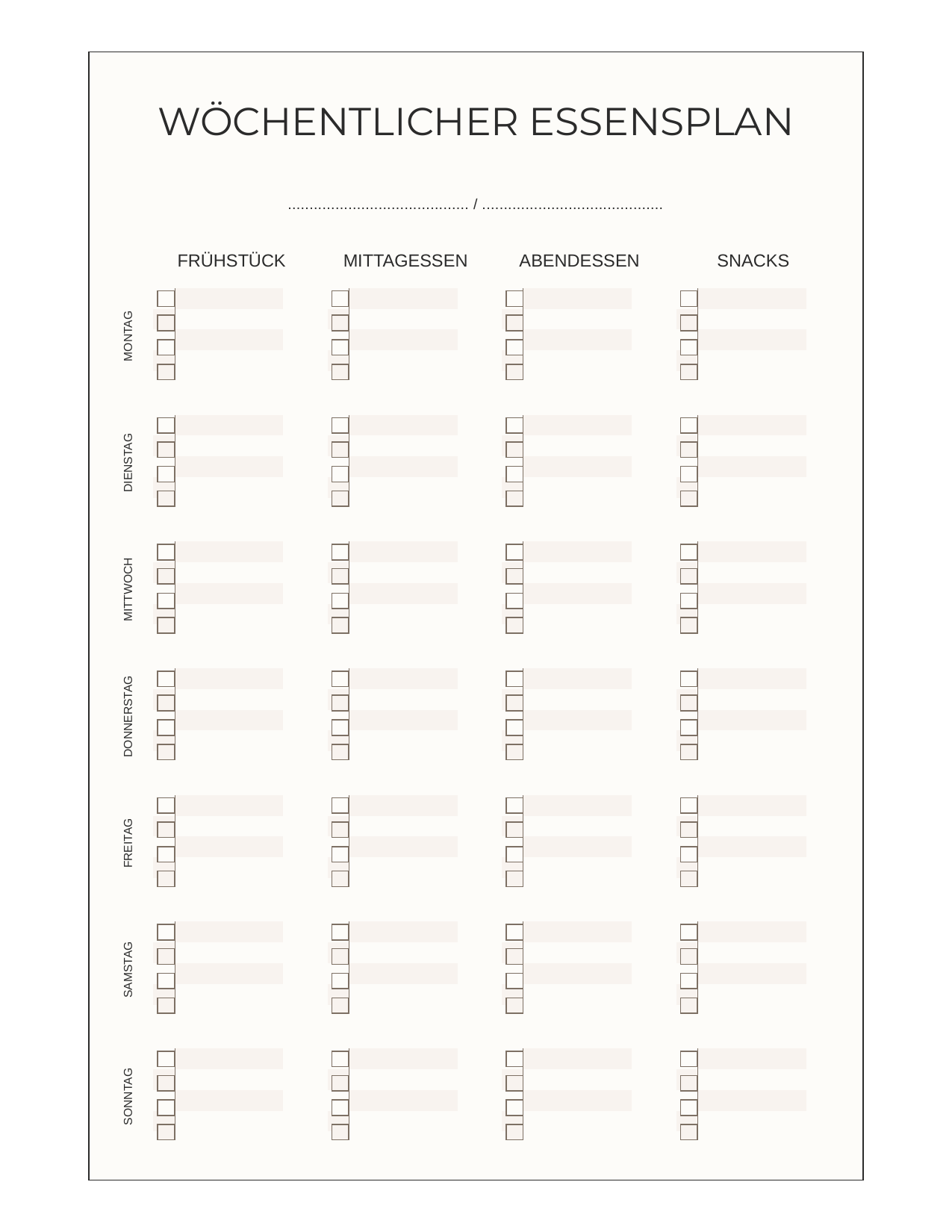

WÖCHENTLICHER ESSENSPLAN
.......................................... / ..........................................
FRÜHSTÜCK
MITTAGESSEN
ABENDESSEN
SNACKS
|  |  |  |  |
| --- | --- | --- | --- |
|  |  |  |  |
|  |  |  |  |
|  |  |  |  |
|  |  |  |  |
| --- | --- | --- | --- |
|  |  |  |  |
|  |  |  |  |
|  |  |  |  |
|  |  |  |  |
| --- | --- | --- | --- |
|  |  |  |  |
|  |  |  |  |
|  |  |  |  |
|  |  |  |  |
| --- | --- | --- | --- |
|  |  |  |  |
|  |  |  |  |
|  |  |  |  |

MONTAG

|  |  |  |  |
| --- | --- | --- | --- |
|  |  |  |  |
|  |  |  |  |
|  |  |  |  |
|  |  |  |  |
| --- | --- | --- | --- |
|  |  |  |  |
|  |  |  |  |
|  |  |  |  |
|  |  |  |  |
| --- | --- | --- | --- |
|  |  |  |  |
|  |  |  |  |
|  |  |  |  |
|  |  |  |  |
| --- | --- | --- | --- |
|  |  |  |  |
|  |  |  |  |
|  |  |  |  |

DIENSTAG

|  |  |  |  |
| --- | --- | --- | --- |
|  |  |  |  |
|  |  |  |  |
|  |  |  |  |
|  |  |  |  |
| --- | --- | --- | --- |
|  |  |  |  |
|  |  |  |  |
|  |  |  |  |
|  |  |  |  |
| --- | --- | --- | --- |
|  |  |  |  |
|  |  |  |  |
|  |  |  |  |
|  |  |  |  |
| --- | --- | --- | --- |
|  |  |  |  |
|  |  |  |  |
|  |  |  |  |

MITTWOCH

|  |  |  |  |
| --- | --- | --- | --- |
|  |  |  |  |
|  |  |  |  |
|  |  |  |  |
|  |  |  |  |
| --- | --- | --- | --- |
|  |  |  |  |
|  |  |  |  |
|  |  |  |  |
|  |  |  |  |
| --- | --- | --- | --- |
|  |  |  |  |
|  |  |  |  |
|  |  |  |  |
|  |  |  |  |
| --- | --- | --- | --- |
|  |  |  |  |
|  |  |  |  |
|  |  |  |  |

DONNERSTAG

|  |  |  |  |
| --- | --- | --- | --- |
|  |  |  |  |
|  |  |  |  |
|  |  |  |  |
|  |  |  |  |
| --- | --- | --- | --- |
|  |  |  |  |
|  |  |  |  |
|  |  |  |  |
|  |  |  |  |
| --- | --- | --- | --- |
|  |  |  |  |
|  |  |  |  |
|  |  |  |  |
|  |  |  |  |
| --- | --- | --- | --- |
|  |  |  |  |
|  |  |  |  |
|  |  |  |  |

FREITAG

|  |  |  |  |
| --- | --- | --- | --- |
|  |  |  |  |
|  |  |  |  |
|  |  |  |  |
|  |  |  |  |
| --- | --- | --- | --- |
|  |  |  |  |
|  |  |  |  |
|  |  |  |  |
|  |  |  |  |
| --- | --- | --- | --- |
|  |  |  |  |
|  |  |  |  |
|  |  |  |  |
|  |  |  |  |
| --- | --- | --- | --- |
|  |  |  |  |
|  |  |  |  |
|  |  |  |  |

SAMSTAG

|  |  |  |  |
| --- | --- | --- | --- |
|  |  |  |  |
|  |  |  |  |
|  |  |  |  |
|  |  |  |  |
| --- | --- | --- | --- |
|  |  |  |  |
|  |  |  |  |
|  |  |  |  |
|  |  |  |  |
| --- | --- | --- | --- |
|  |  |  |  |
|  |  |  |  |
|  |  |  |  |
|  |  |  |  |
| --- | --- | --- | --- |
|  |  |  |  |
|  |  |  |  |
|  |  |  |  |

SONNTAG